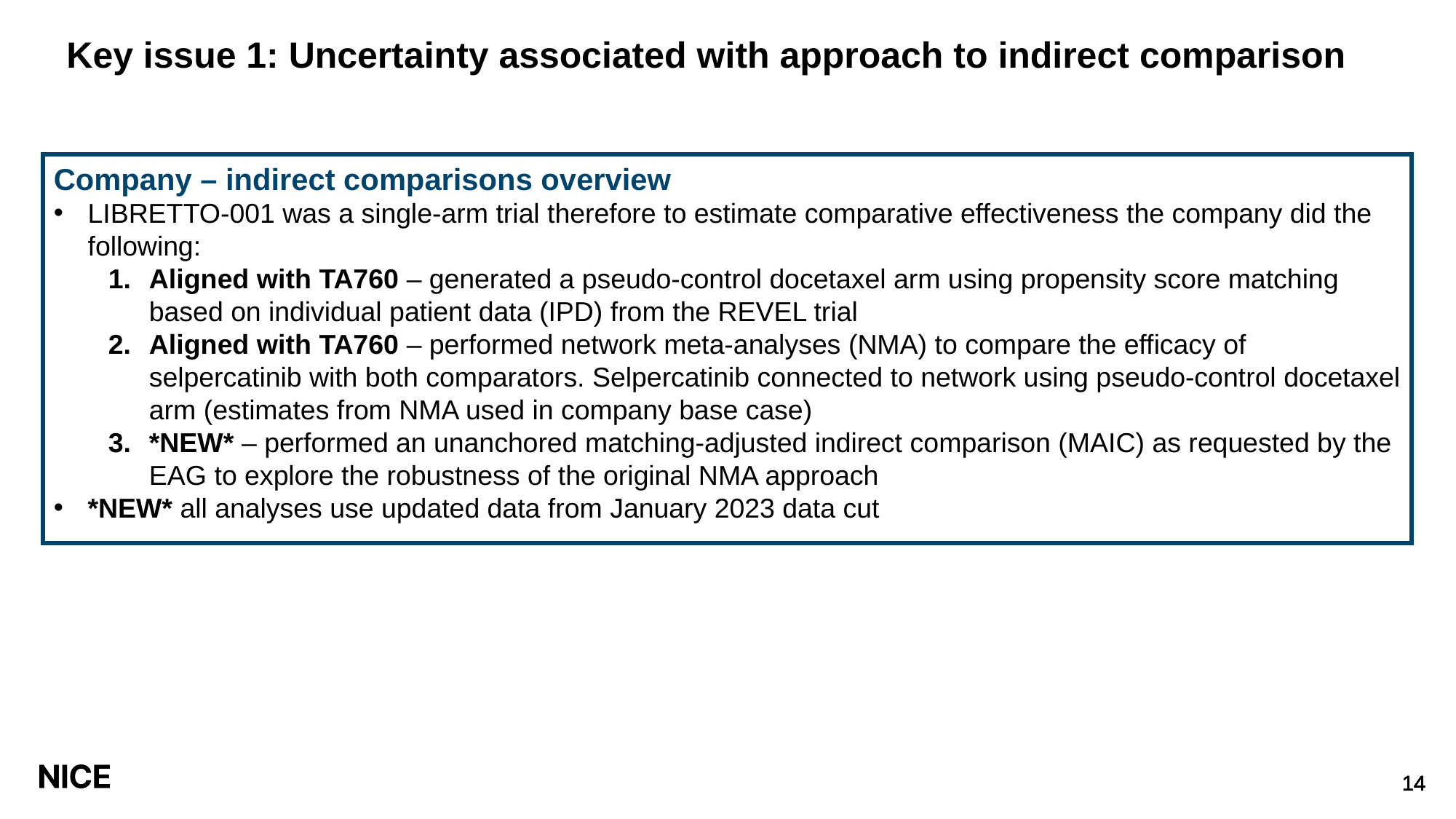

# Key issue 1: Uncertainty associated with approach to indirect comparison
Company – indirect comparisons overview
LIBRETTO-001 was a single-arm trial therefore to estimate comparative effectiveness the company did the following:
Aligned with TA760 – generated a pseudo-control docetaxel arm using propensity score matching based on individual patient data (IPD) from the REVEL trial
Aligned with TA760 – performed network meta-analyses (NMA) to compare the efficacy of selpercatinib with both comparators. Selpercatinib connected to network using pseudo-control docetaxel arm (estimates from NMA used in company base case)
*NEW* – performed an unanchored matching-adjusted indirect comparison (MAIC) as requested by the EAG to explore the robustness of the original NMA approach
*NEW* all analyses use updated data from January 2023 data cut